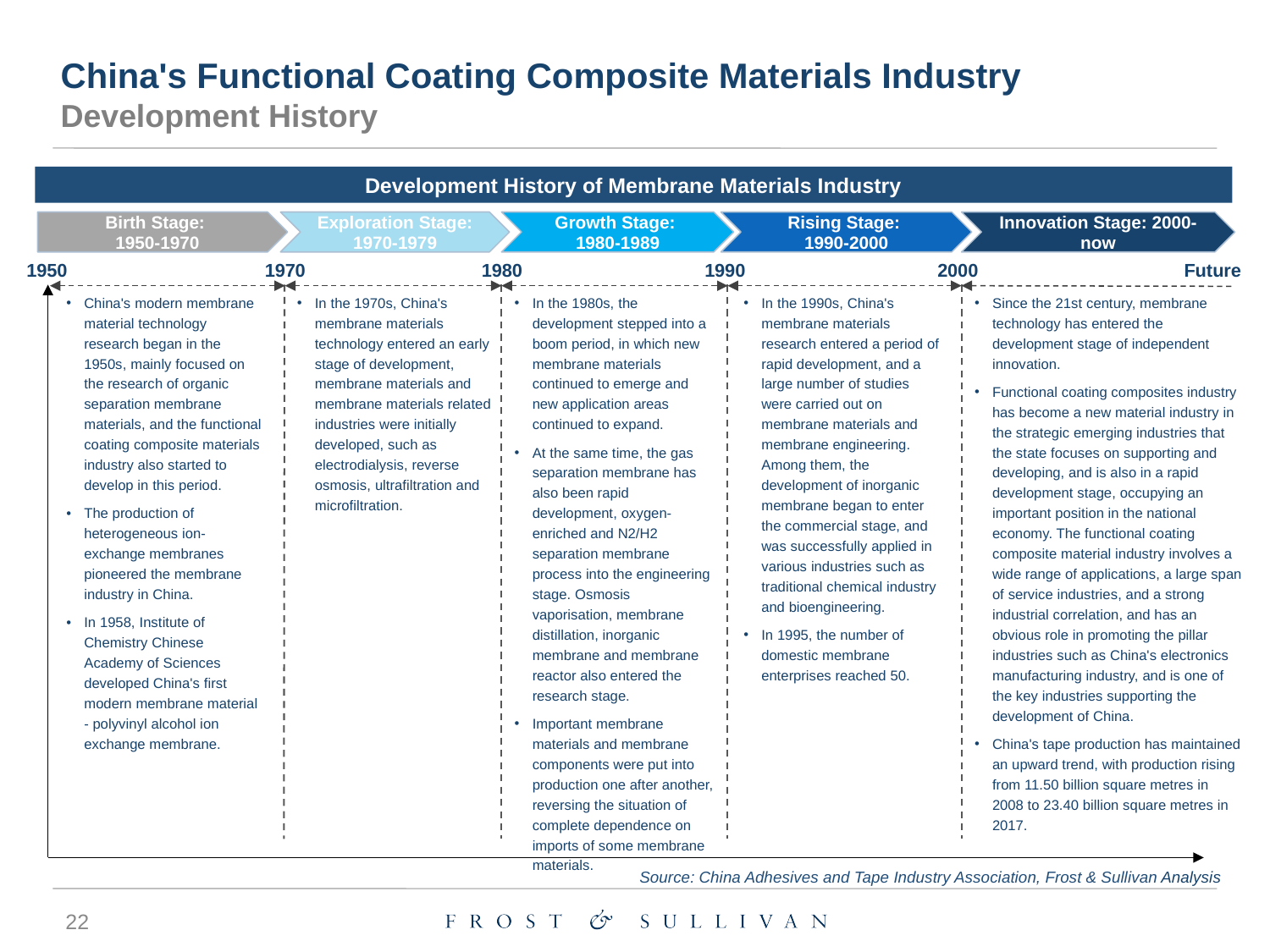

China's Functional Coating Composite Materials Industry
Development History
Development History of Membrane Materials Industry
Birth Stage:
1950-1970
Exploration Stage: 1970-1979
Growth Stage:
1980-1989
Rising Stage:
1990-2000
Innovation Stage: 2000- now
1950
1970
1980
1990
2000
Future

China's modern membrane material technology research began in the 1950s, mainly focused on the research of organic separation membrane materials, and the functional coating composite materials industry also started to develop in this period.
The production of heterogeneous ion-exchange membranes pioneered the membrane industry in China.
In 1958, Institute of Chemistry Chinese Academy of Sciences developed China's first modern membrane material - polyvinyl alcohol ion exchange membrane.
In the 1970s, China's membrane materials technology entered an early stage of development, membrane materials and membrane materials related industries were initially developed, such as electrodialysis, reverse osmosis, ultrafiltration and microfiltration.
In the 1980s, the development stepped into a boom period, in which new membrane materials continued to emerge and new application areas continued to expand.
At the same time, the gas separation membrane has also been rapid development, oxygen-enriched and N2/H2 separation membrane process into the engineering stage. Osmosis vaporisation, membrane distillation, inorganic membrane and membrane reactor also entered the research stage.
Important membrane materials and membrane components were put into production one after another, reversing the situation of complete dependence on imports of some membrane materials.
In the 1990s, China's membrane materials research entered a period of rapid development, and a large number of studies were carried out on membrane materials and membrane engineering. Among them, the development of inorganic membrane began to enter the commercial stage, and was successfully applied in various industries such as traditional chemical industry and bioengineering.
In 1995, the number of domestic membrane enterprises reached 50.
Since the 21st century, membrane technology has entered the development stage of independent innovation.
Functional coating composites industry has become a new material industry in the strategic emerging industries that the state focuses on supporting and developing, and is also in a rapid development stage, occupying an important position in the national economy. The functional coating composite material industry involves a wide range of applications, a large span of service industries, and a strong industrial correlation, and has an obvious role in promoting the pillar industries such as China's electronics manufacturing industry, and is one of the key industries supporting the development of China.
China's tape production has maintained an upward trend, with production rising from 11.50 billion square metres in 2008 to 23.40 billion square metres in 2017.
Source: China Adhesives and Tape Industry Association, Frost & Sullivan Analysis
22